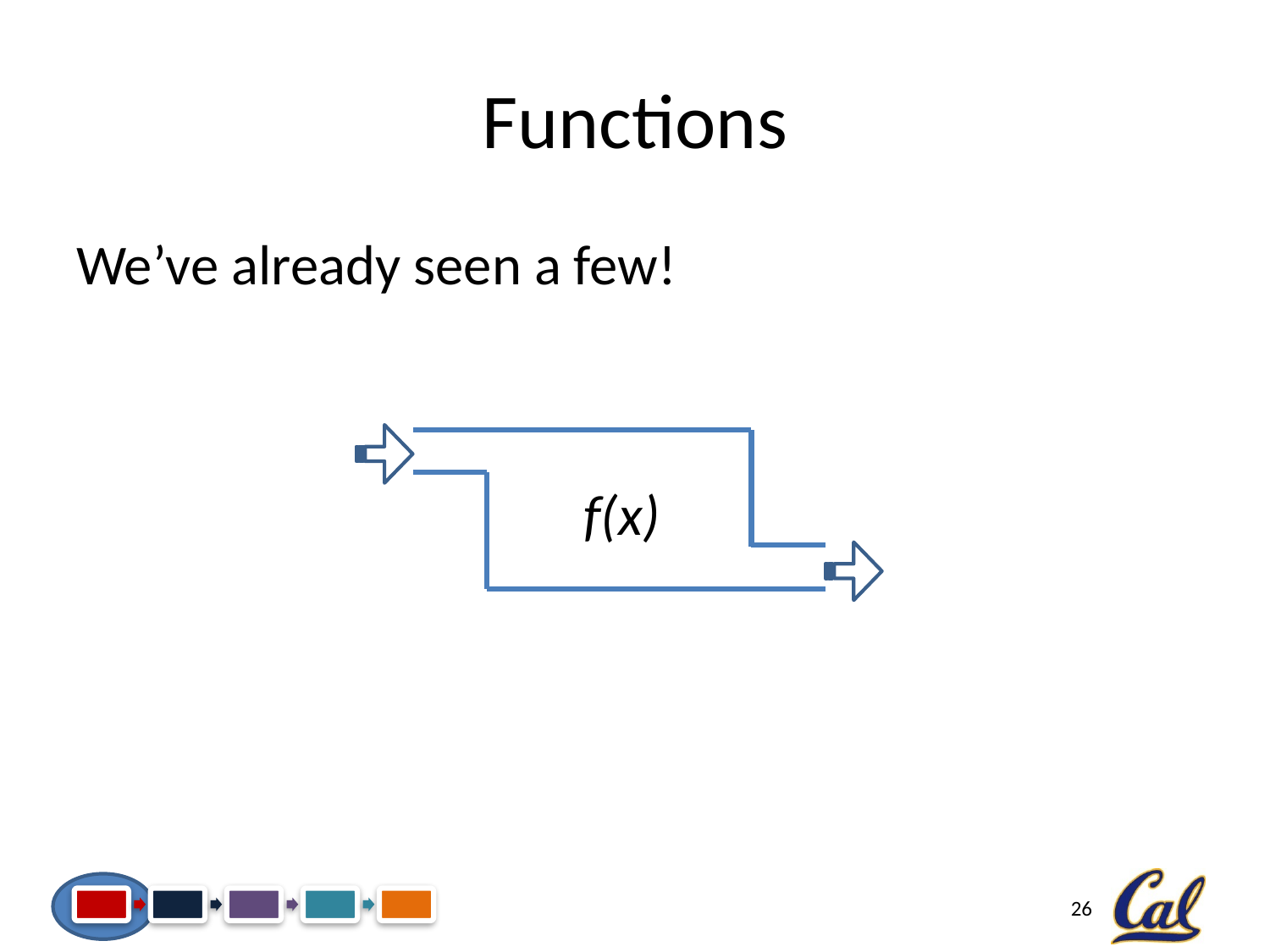

# Functions
We’ve already seen a few!

f(x)